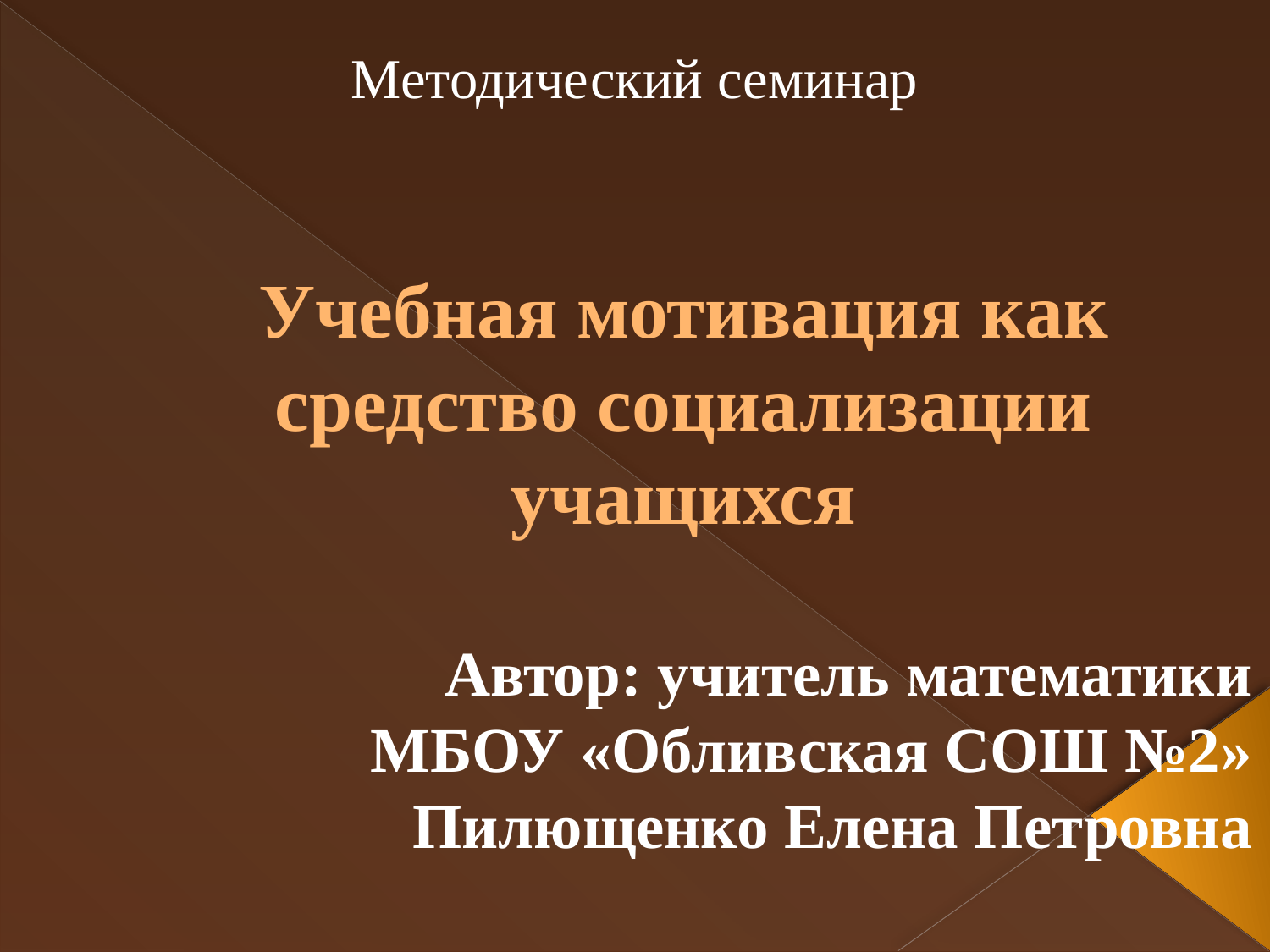

Методический семинар
# Учебная мотивация как средство социализации учащихся
Автор: учитель математики
МБОУ «Обливская СОШ №2»
Пилющенко Елена Петровна